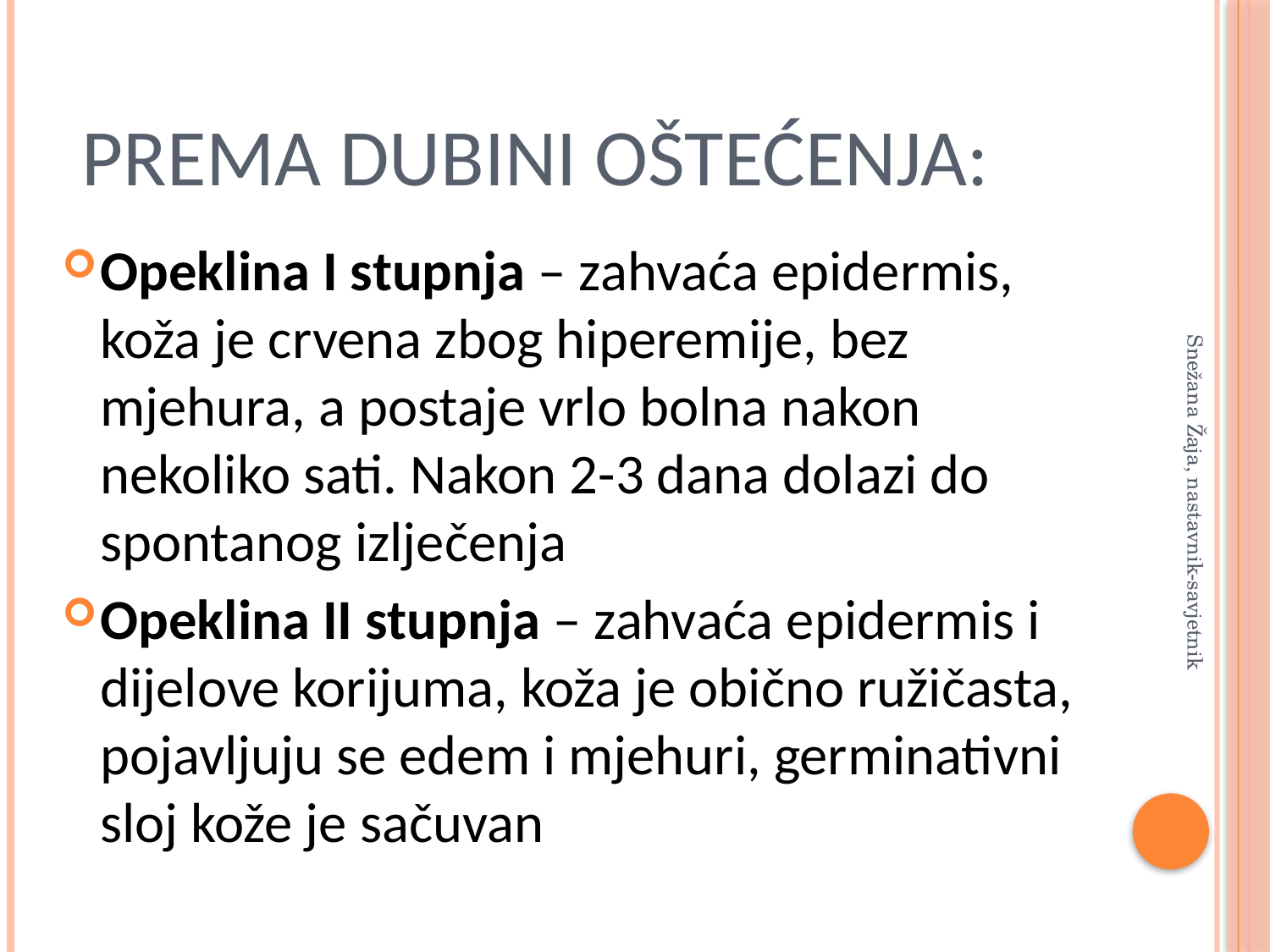

# PREMA DUBINI OŠTEĆENJA:
Opeklina I stupnja – zahvaća epidermis, koža je crvena zbog hiperemije, bez mjehura, a postaje vrlo bolna nakon nekoliko sati. Nakon 2-3 dana dolazi do spontanog izlječenja
Opeklina II stupnja – zahvaća epidermis i dijelove korijuma, koža je obično ružičasta, pojavljuju se edem i mjehuri, germinativni sloj kože je sačuvan
Snežana Žaja, nastavnik-savjetnik